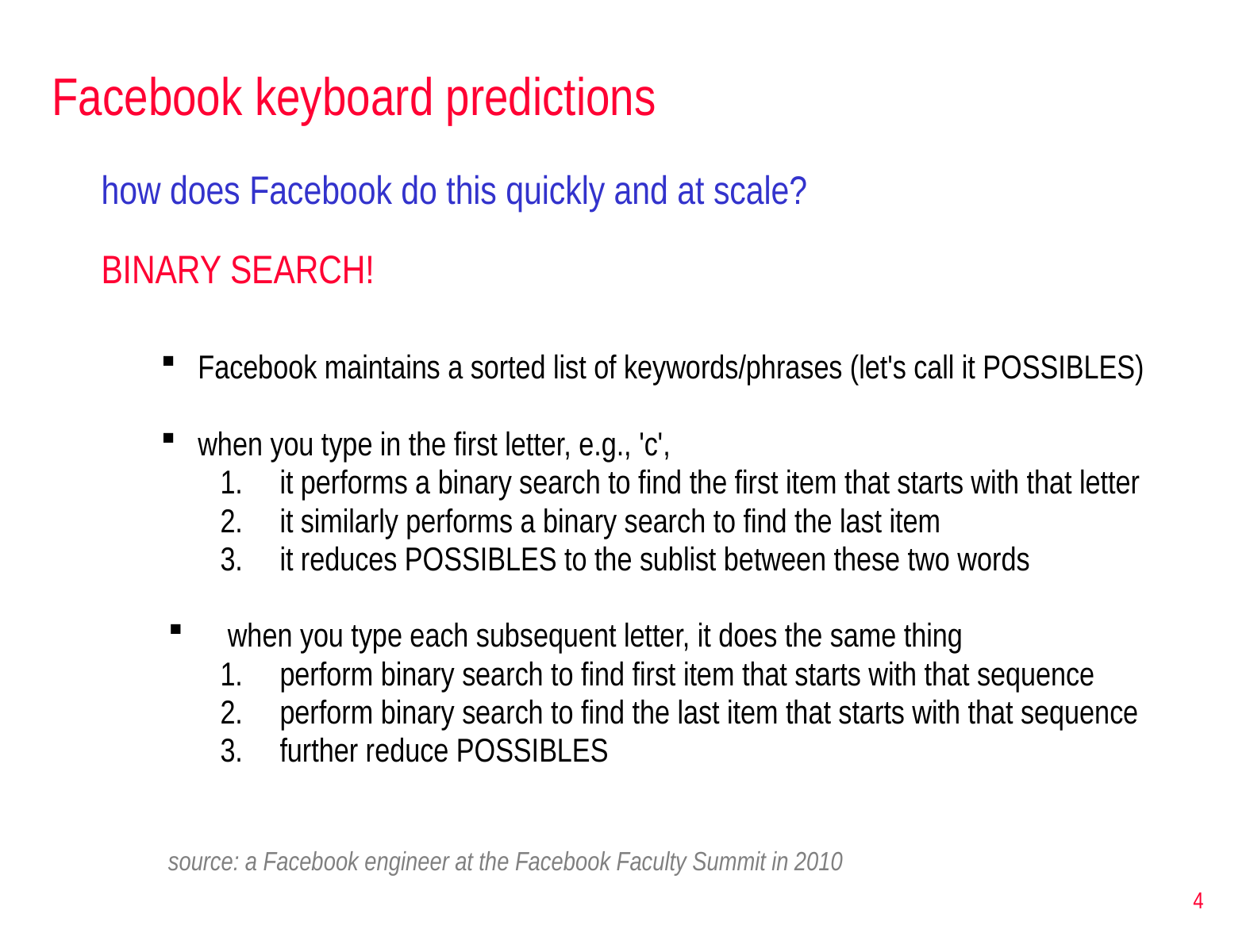

# Facebook keyboard predictions
how does Facebook do this quickly and at scale?
BINARY SEARCH!

Facebook maintains a sorted list of keywords/phrases (let's call it POSSIBLES)

when you type in the first letter, e.g., 'c',
it performs a binary search to find the first item that starts with that letter
it similarly performs a binary search to find the last item
it reduces POSSIBLES to the sublist between these two words

when you type each subsequent letter, it does the same thing
perform binary search to find first item that starts with that sequence
perform binary search to find the last item that starts with that sequence
further reduce POSSIBLES

source: a Facebook engineer at the Facebook Faculty Summit in 2010

4